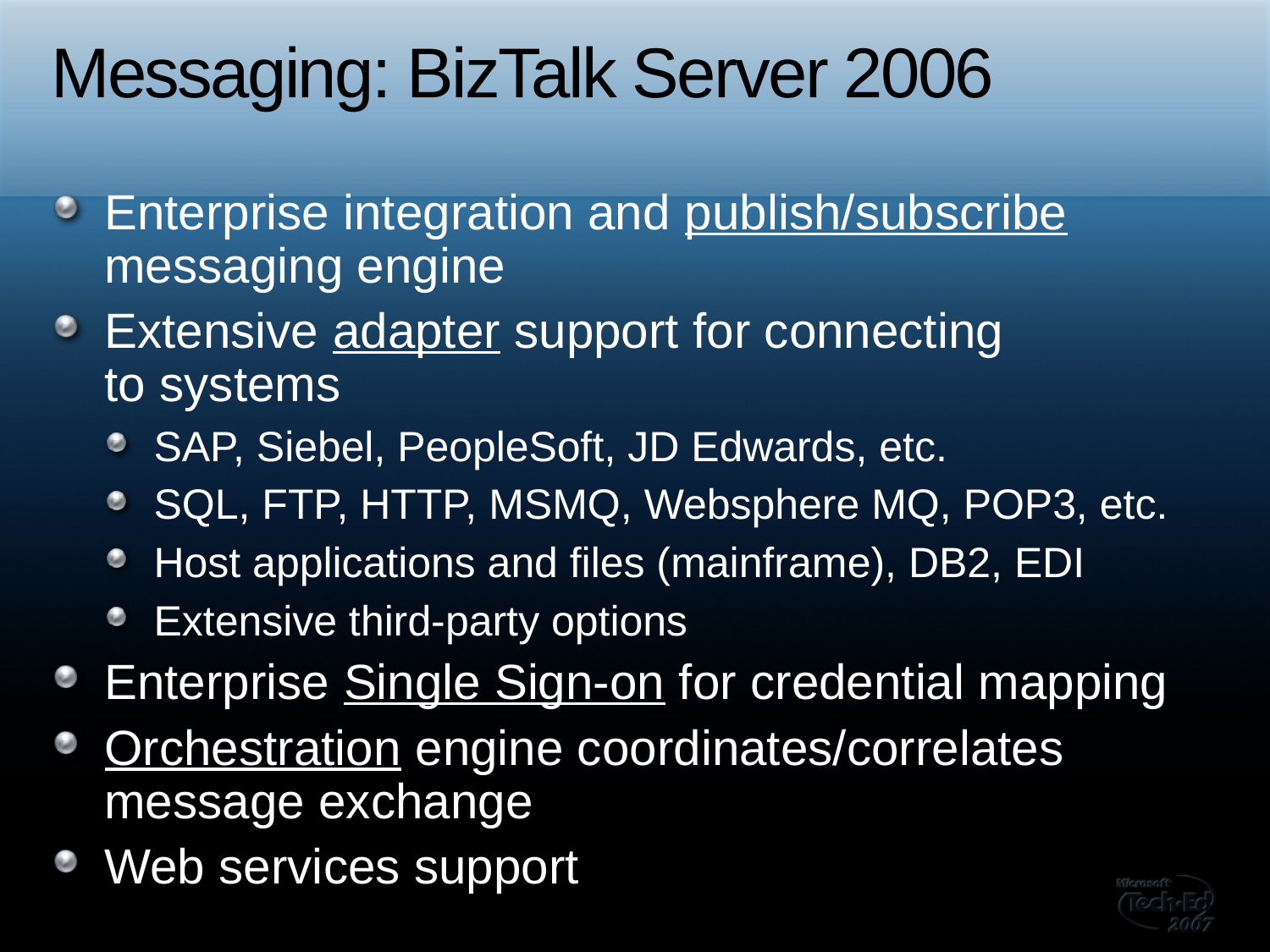

# Messaging: BizTalk Server 2006
Enterprise integration and publish/subscribe messaging engine
Extensive adapter support for connecting
to systems
SAP, Siebel, PeopleSoft, JD Edwards, etc.
SQL, FTP, HTTP, MSMQ, Websphere MQ, POP3, etc.
Host applications and files (mainframe), DB2, EDI
Extensive third-party options
Enterprise Single Sign-on for credential mapping
Orchestration engine coordinates/correlates message exchange
Web services support